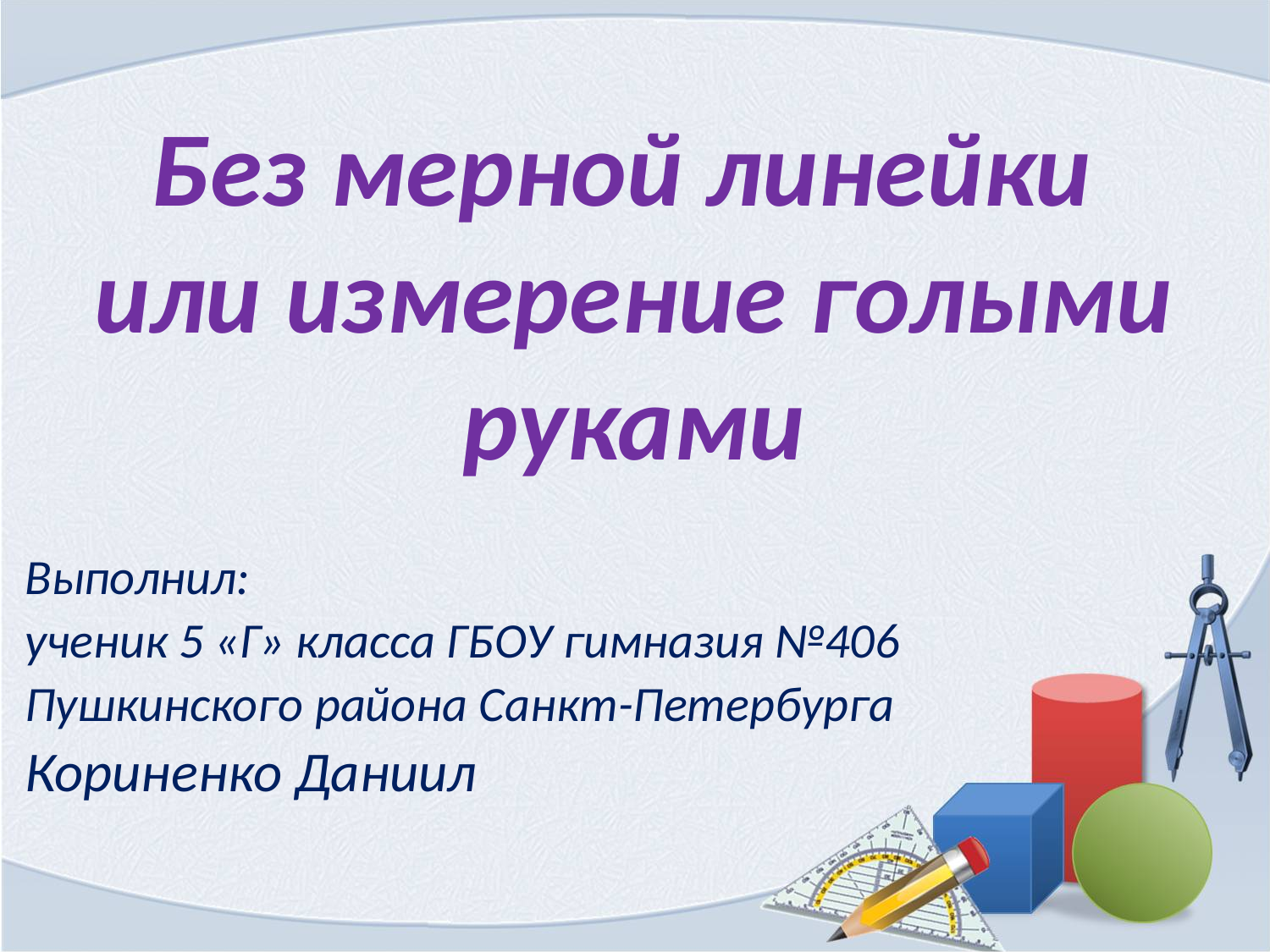

# Без мерной линейки или измерение голыми руками
Выполнил:
ученик 5 «Г» класса ГБОУ гимназия №406
Пушкинского района Санкт-Петербурга
Кориненко Даниил